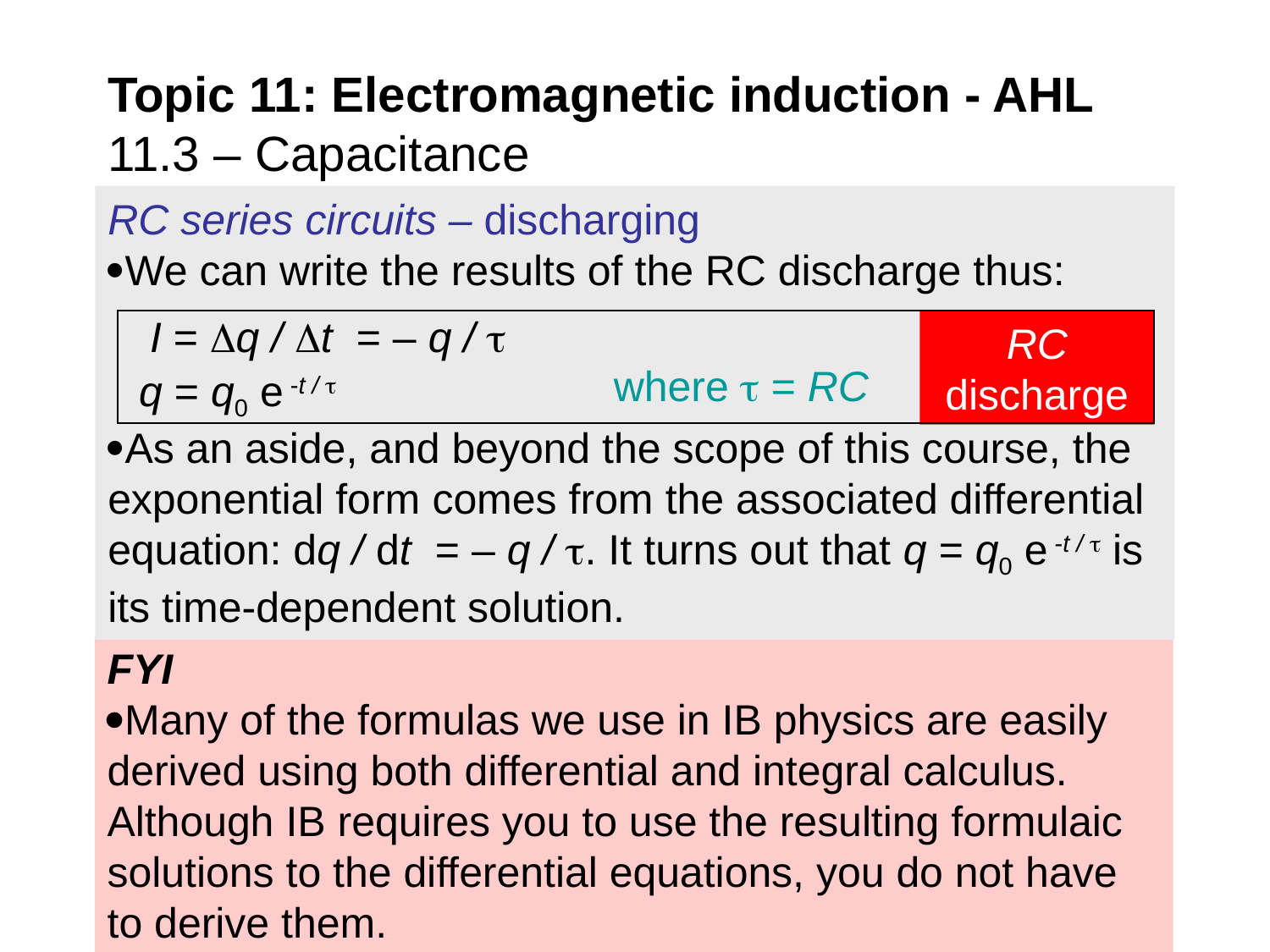

Topic 11: Electromagnetic induction - AHL
11.3 – Capacitance
RC series circuits – discharging
•We can write the results of the RC discharge thus:

•As an aside, and beyond the scope of this course, the exponential form comes from the associated differential equation: dq / dt  = – q / τ. It turns out that q = q0 e -t / τ is its time-dependent solution.
I = Δq / Δt  = – q / τ
RC discharge

q = q0 e -t / τ
where τ = RC
FYI
•Many of the formulas we use in IB physics are easily derived using both differential and integral calculus. Although IB requires you to use the resulting formulaic solutions to the differential equations, you do not have to derive them.